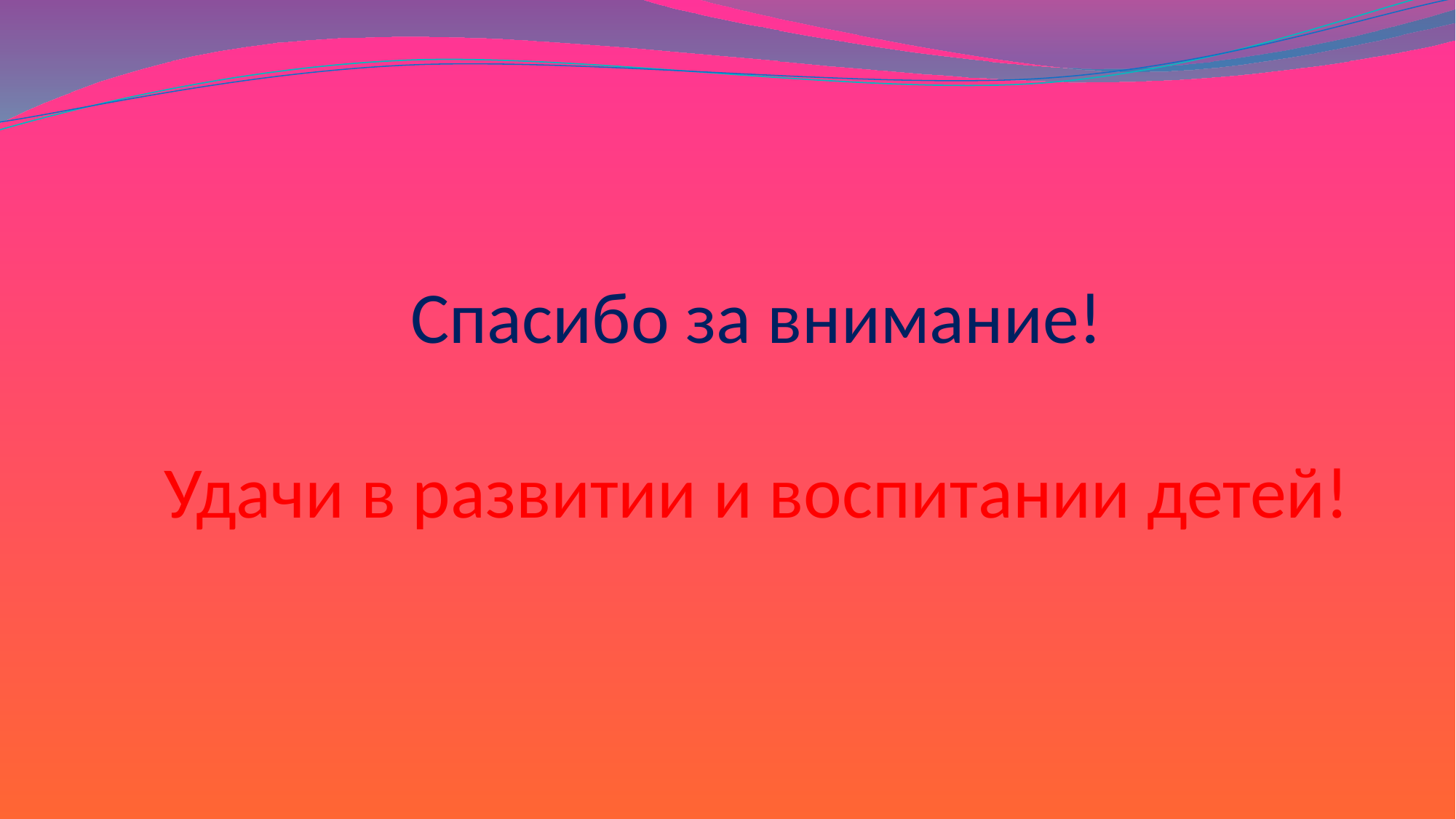

# Спасибо за внимание! Удачи в развитии и воспитании детей!